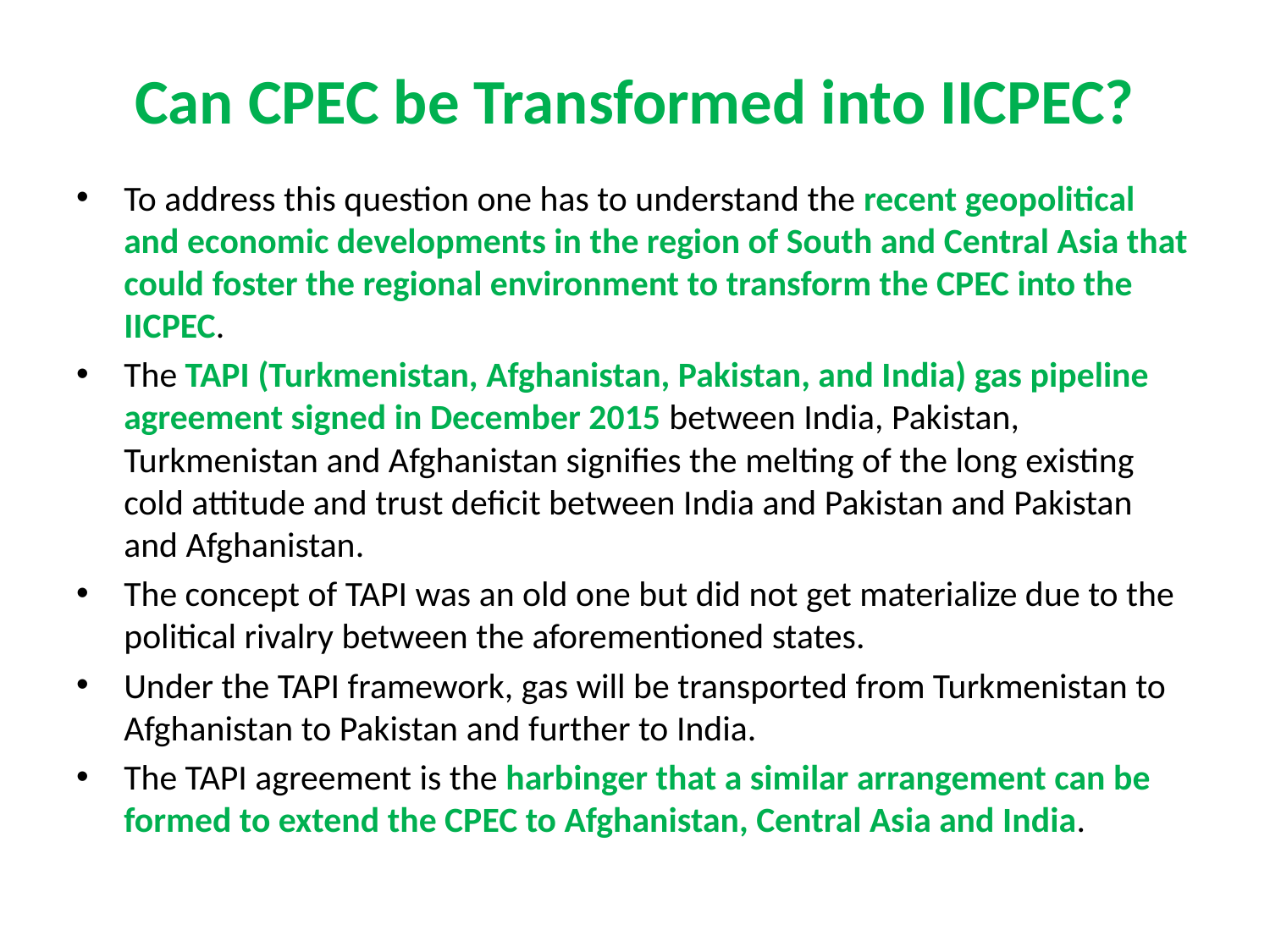

# Can CPEC be Transformed into IICPEC?
To address this question one has to understand the recent geopolitical and economic developments in the region of South and Central Asia that could foster the regional environment to transform the CPEC into the IICPEC.
The TAPI (Turkmenistan, Afghanistan, Pakistan, and India) gas pipeline agreement signed in December 2015 between India, Pakistan, Turkmenistan and Afghanistan signifies the melting of the long existing cold attitude and trust deficit between India and Pakistan and Pakistan and Afghanistan.
The concept of TAPI was an old one but did not get materialize due to the political rivalry between the aforementioned states.
Under the TAPI framework, gas will be transported from Turkmenistan to Afghanistan to Pakistan and further to India.
The TAPI agreement is the harbinger that a similar arrangement can be formed to extend the CPEC to Afghanistan, Central Asia and India.